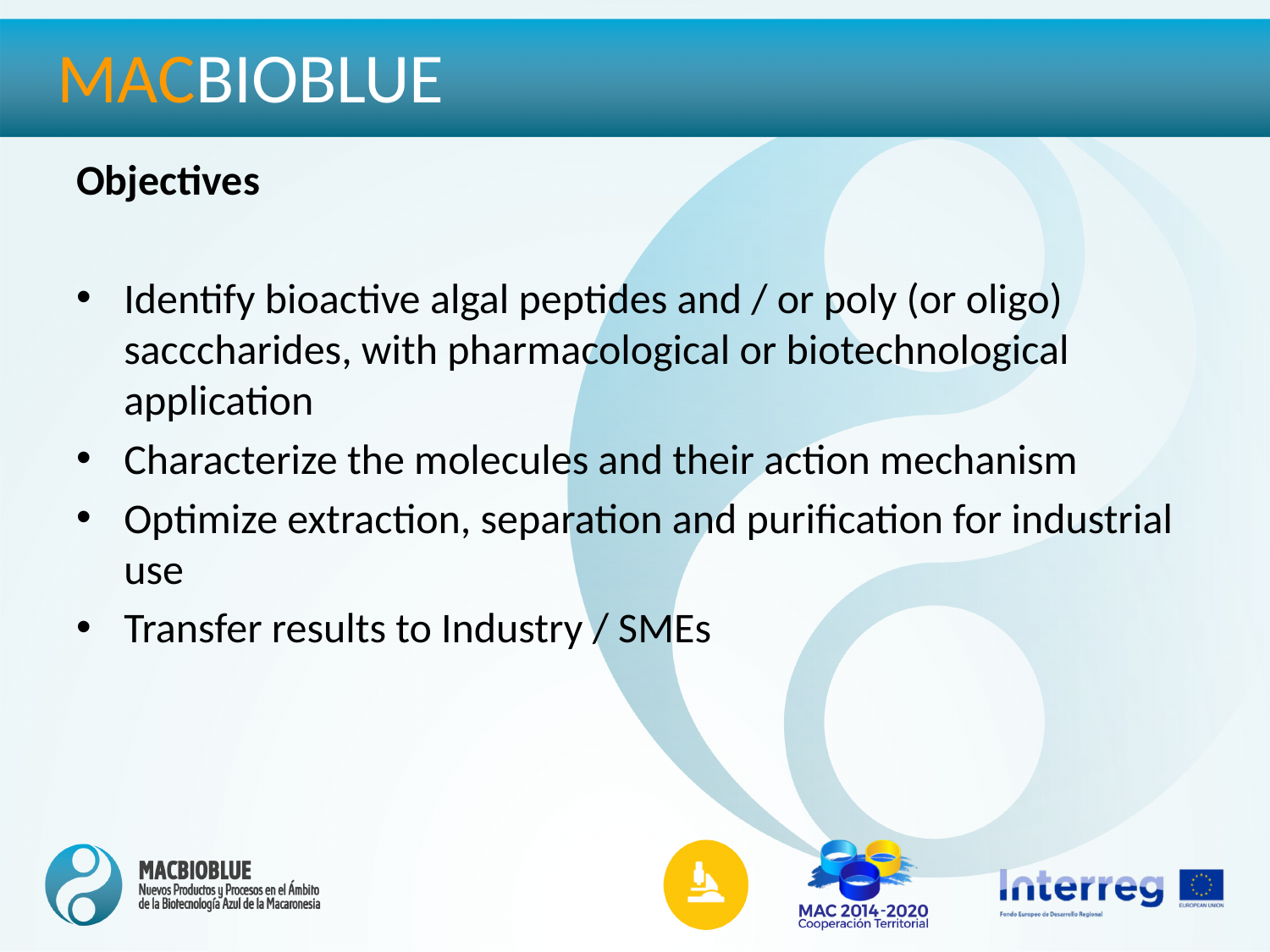

MACBIOBLUE
Objectives

Identify bioactive algal peptides and / or poly (or oligo) sacccharides, with pharmacological or biotechnological application
Characterize the molecules and their action mechanism
Optimize extraction, separation and purification for industrial use
Transfer results to Industry / SMEs